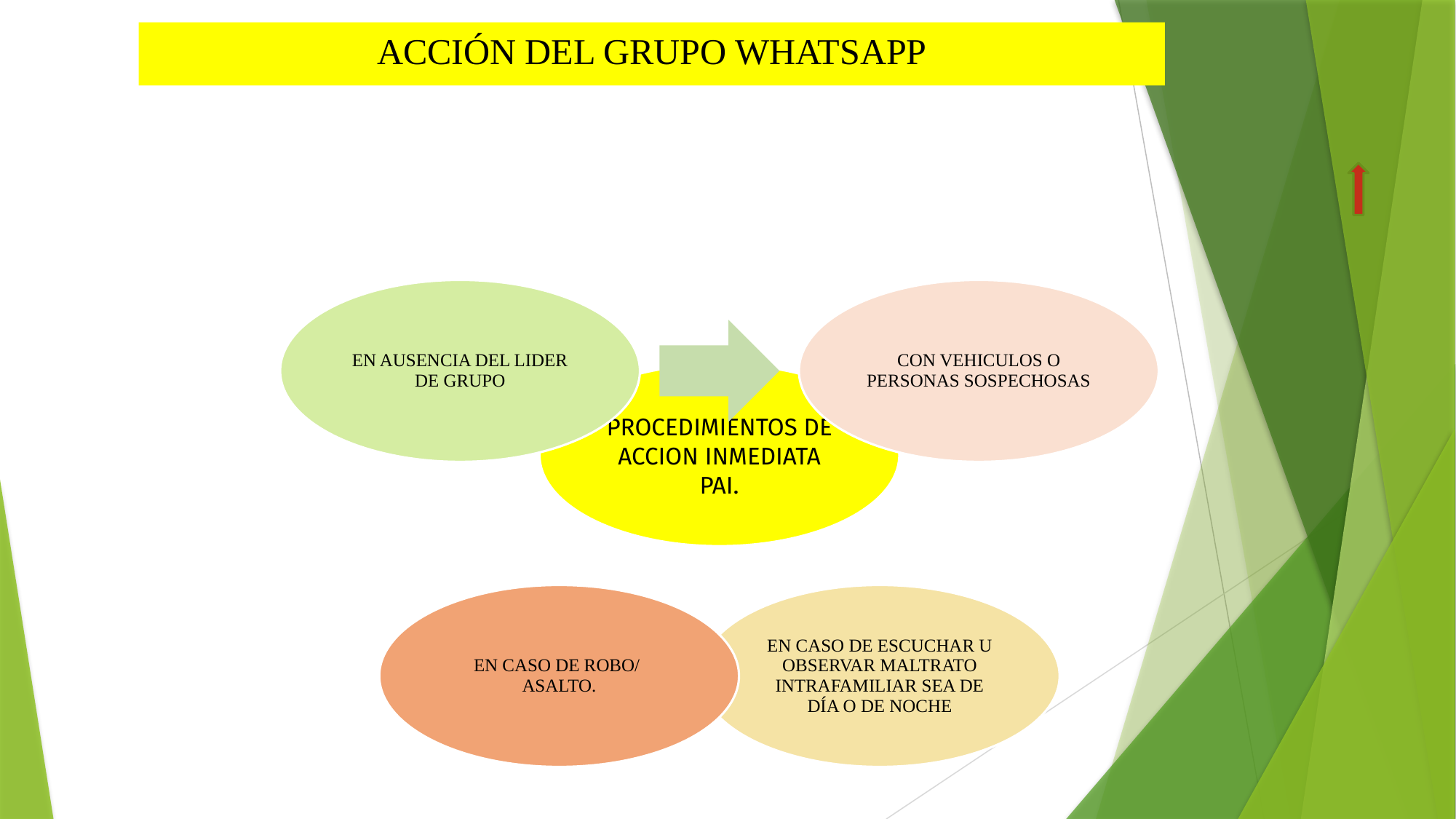

# ACCIÓN DEL GRUPO WHATSAPP
PROCEDIMIENTOS DE ACCION INMEDIATA
PAI.
CON VEHICULOS O PERSONAS SOSPECHOSAS
EN CASO DE ESCUCHAR U OBSERVAR MALTRATO INTRAFAMILIAR SEA DE DÍA O DE NOCHE
EN CASO DE ROBO/  ASALTO.
EN AUSENCIA DEL LIDER DE GRUPO